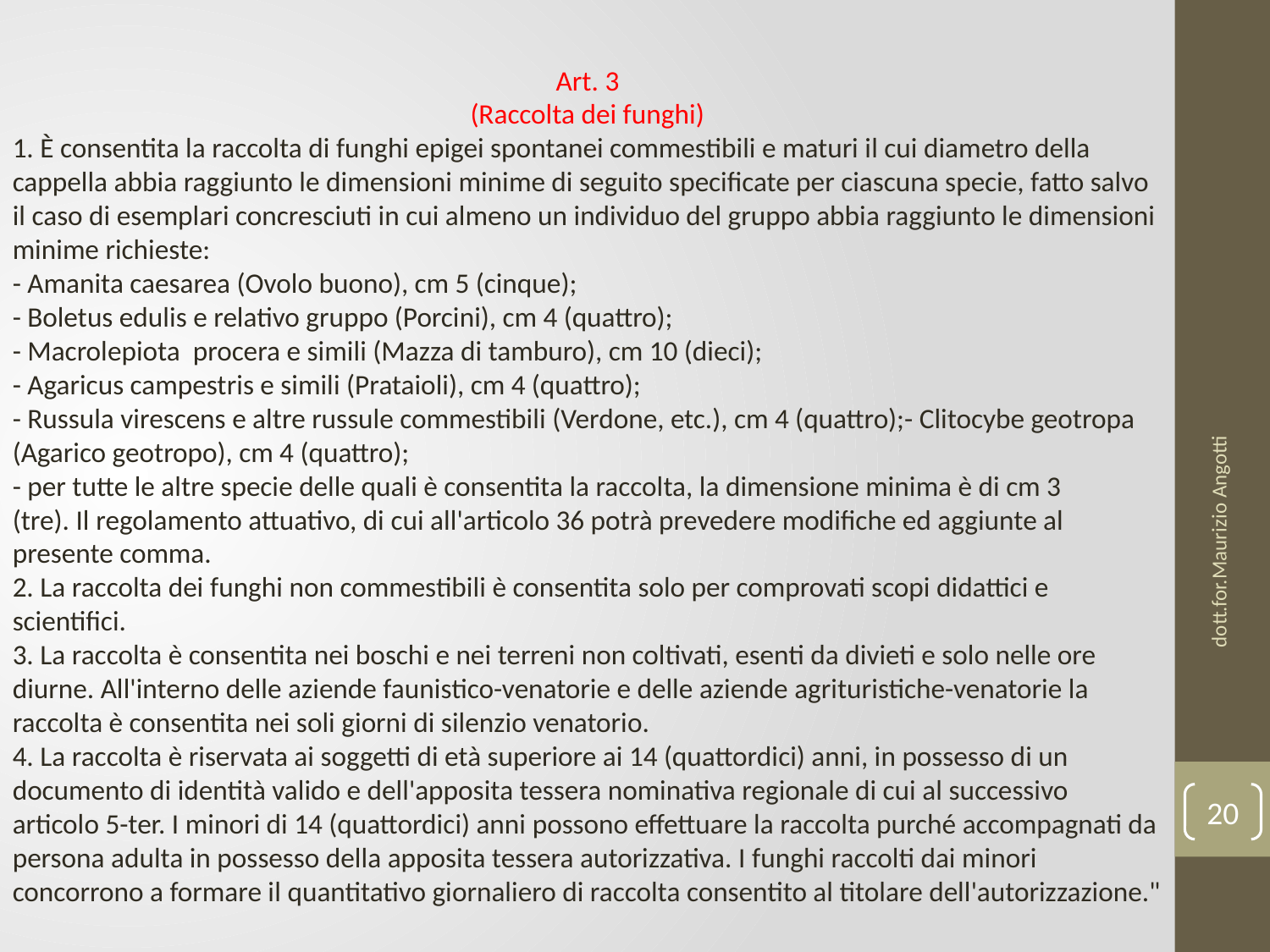

Art. 3
(Raccolta dei funghi)
1. È consentita la raccolta di funghi epigei spontanei commestibili e maturi il cui diametro della cappella abbia raggiunto le dimensioni minime di seguito specificate per ciascuna specie, fatto salvo il caso di esemplari concresciuti in cui almeno un individuo del gruppo abbia raggiunto le dimensioni minime richieste:
- Amanita caesarea (Ovolo buono), cm 5 (cinque);
- Boletus edulis e relativo gruppo (Porcini), cm 4 (quattro);
- Macrolepiota  procera e simili (Mazza di tamburo), cm 10 (dieci);
- Agaricus campestris e simili (Prataioli), cm 4 (quattro);
- Russula virescens e altre russule commestibili (Verdone, etc.), cm 4 (quattro);- Clitocybe geotropa (Agarico geotropo), cm 4 (quattro);
- per tutte le altre specie delle quali è consentita la raccolta, la dimensione minima è di cm 3
(tre). Il regolamento attuativo, di cui all'articolo 36 potrà prevedere modifiche ed aggiunte al
presente comma.
2. La raccolta dei funghi non commestibili è consentita solo per comprovati scopi didattici e scientifici.
3. La raccolta è consentita nei boschi e nei terreni non coltivati, esenti da divieti e solo nelle ore diurne. All'interno delle aziende faunistico-venatorie e delle aziende agrituristiche-venatorie la raccolta è consentita nei soli giorni di silenzio venatorio.
4. La raccolta è riservata ai soggetti di età superiore ai 14 (quattordici) anni, in possesso di un documento di identità valido e dell'apposita tessera nominativa regionale di cui al successivo articolo 5-ter. I minori di 14 (quattordici) anni possono effettuare la raccolta purché accompagnati da persona adulta in possesso della apposita tessera autorizzativa. I funghi raccolti dai minori concorrono a formare il quantitativo giornaliero di raccolta consentito al titolare dell'autorizzazione."
dott.for.Maurizio Angotti
20